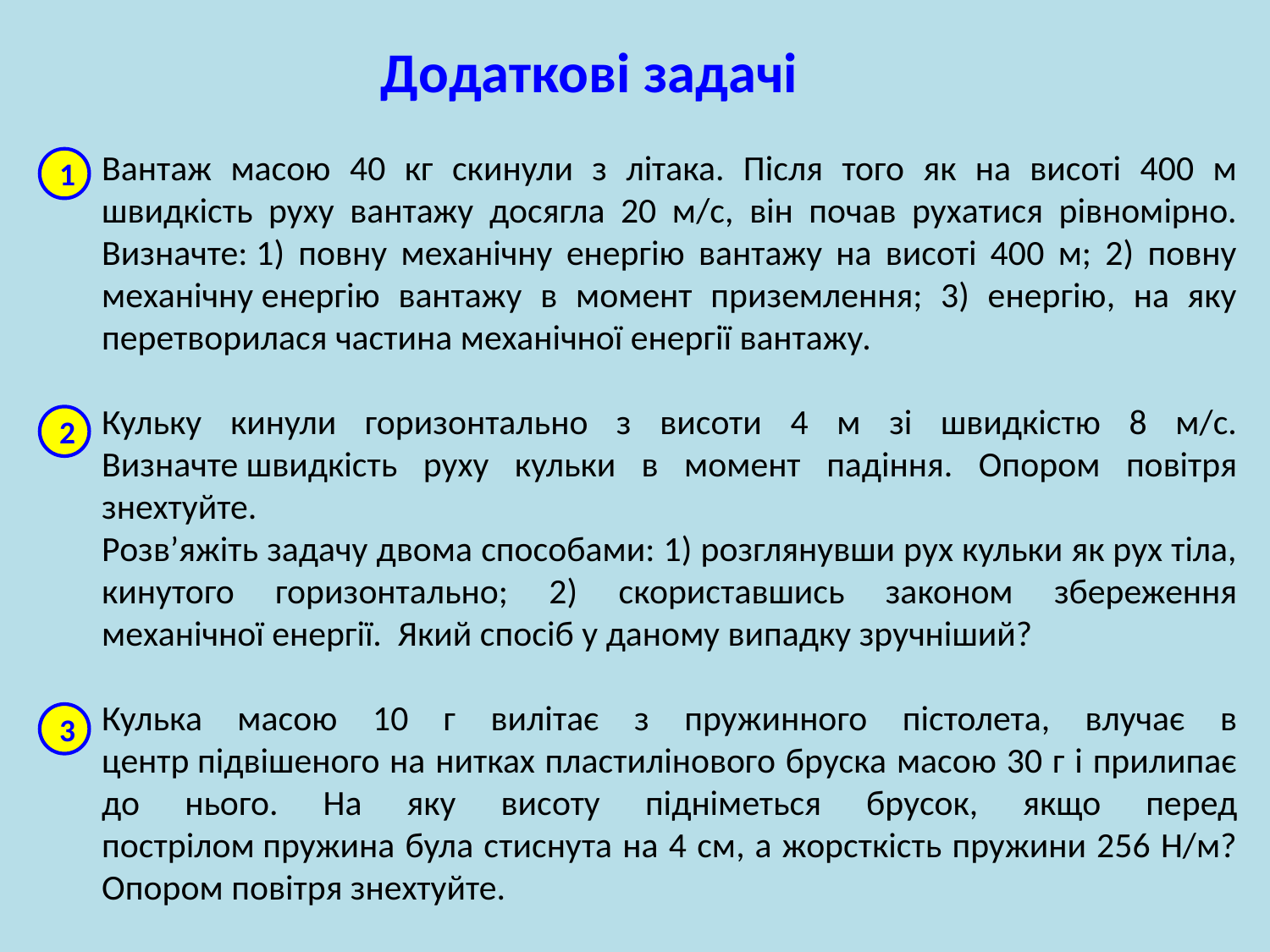

Додаткові задачі
Вантаж масою 40 кг скинули з літака. Після того як на висоті 400 м швидкість руху вантажу досягла 20 м/с, він почав рухатися рівномірно. Визначте: 1) повну механічну енергію вантажу на висоті 400 м; 2) повну механічну енергію вантажу в момент приземлення; 3) енергію, на яку перетворилася частина механічної енергії вантажу.

Кульку кинули горизонтально з висоти 4 м зі швидкістю 8 м/с. Визначте швидкість руху кульки в момент падіння. Опором повітря знехтуйте.
Розв’яжіть задачу двома способами: 1) розглянувши рух кульки як рух тіла, кинутого горизонтально; 2) скориставшись законом збереження механічної енергії.  Який спосіб у даному випадку зручніший?

Кулька масою 10 г вилітає з пружинного пістолета, влучає в центр підвішеного на нитках пластилінового бруска масою 30 г і прилипає до нього. На яку висоту підніметься брусок, якщо перед пострілом пружина була стиснута на 4 см, а жорсткість пружини 256 Н/м? Опором повітря знехтуйте.
1
2
3